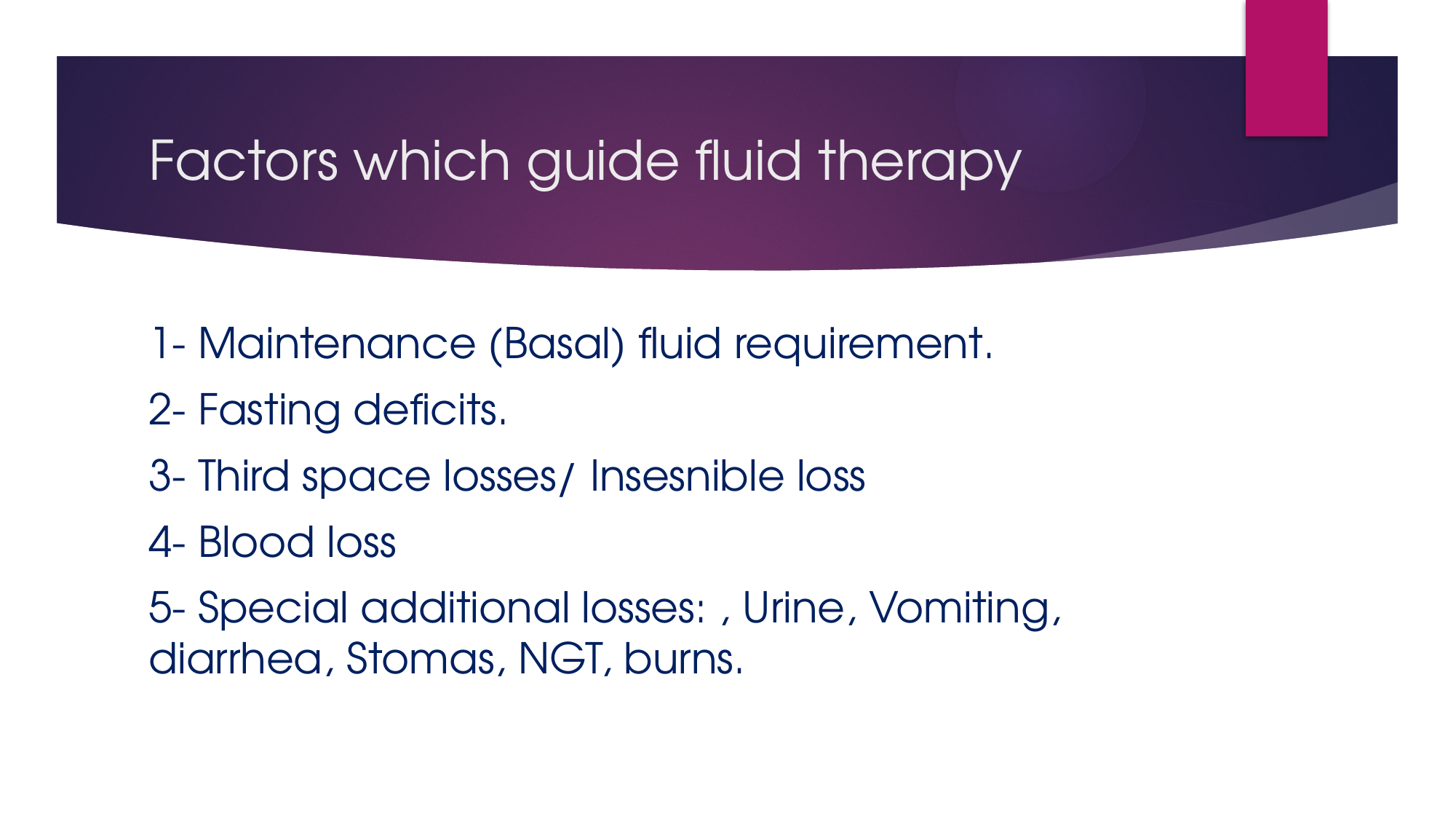

# Factors which guide fluid therapy
1- Maintenance (Basal) fluid requirement.
2- Fasting deficits.
3- Third space losses/ Insesnible loss
4- Blood loss
5- Special additional losses: , Urine, Vomiting, diarrhea, Stomas, NGT, burns.